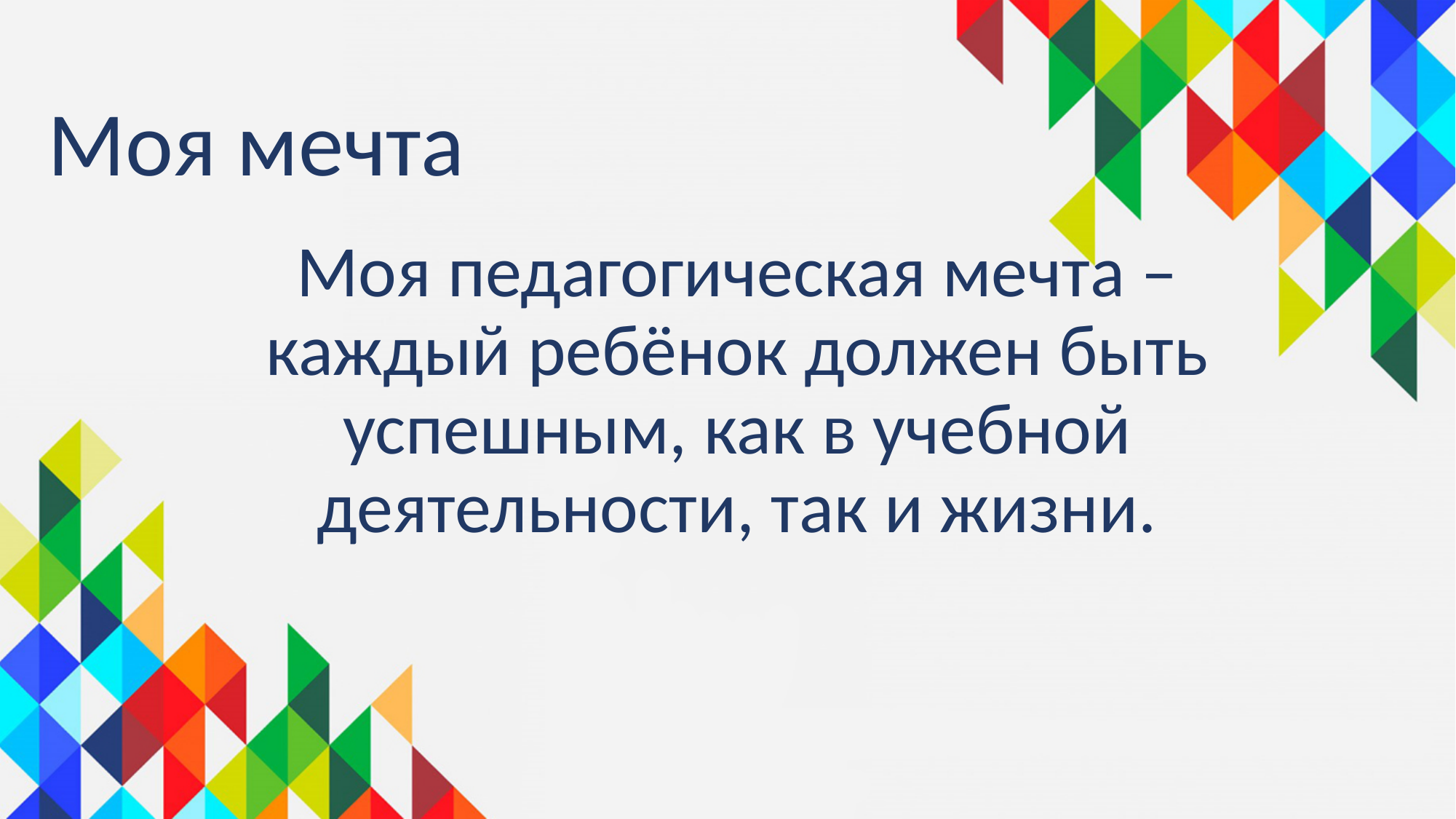

# Моя мечта
Моя педагогическая мечта – каждый ребёнок должен быть успешным, как в учебной деятельности, так и жизни.